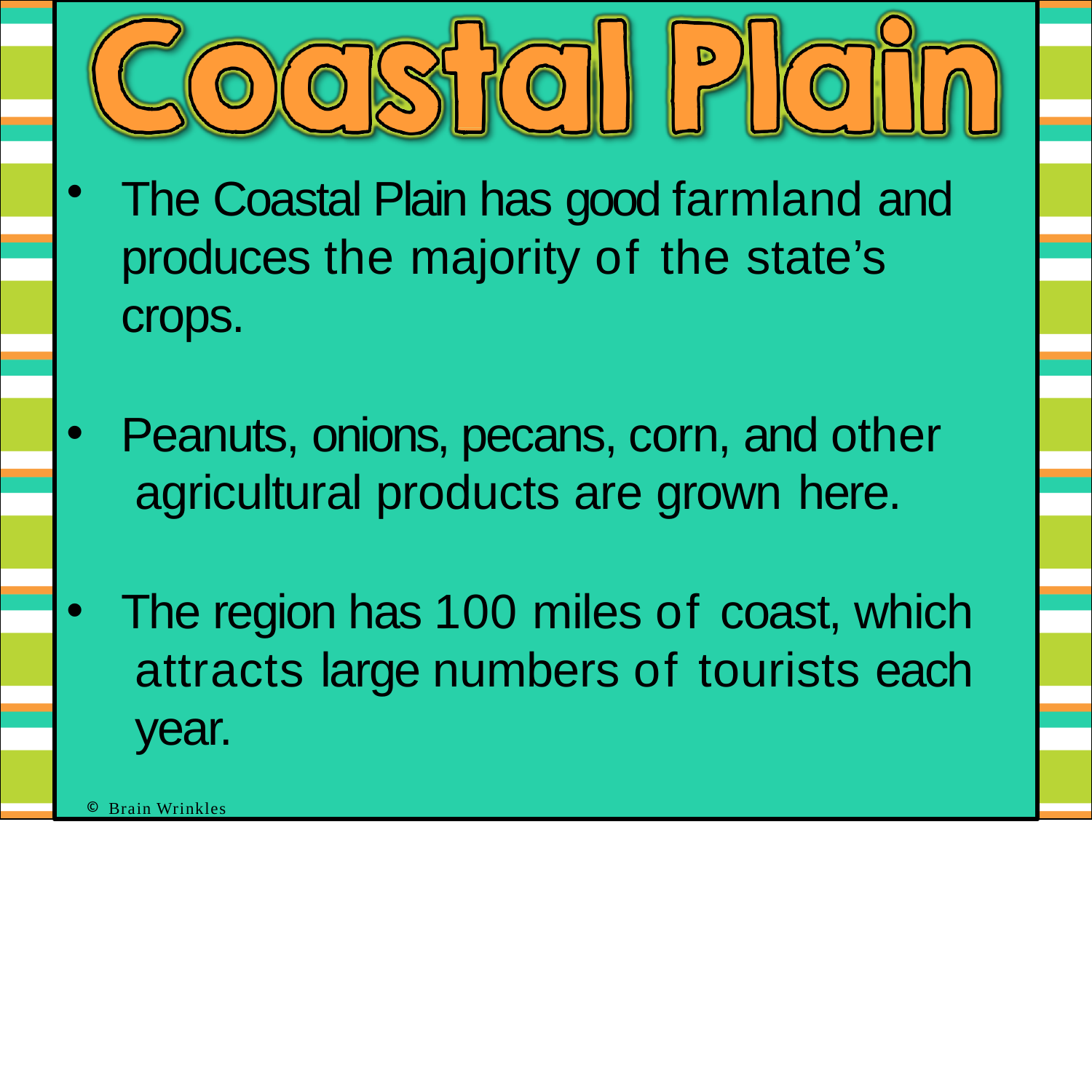

The Coastal Plain has good farmland and  produces the majority of the state’s crops.

Peanuts, onions, pecans, corn, and other  agricultural products are grown here.

The region has 100 miles of coast, which  attracts large numbers of tourists each  year.
© Brain Wrinkles